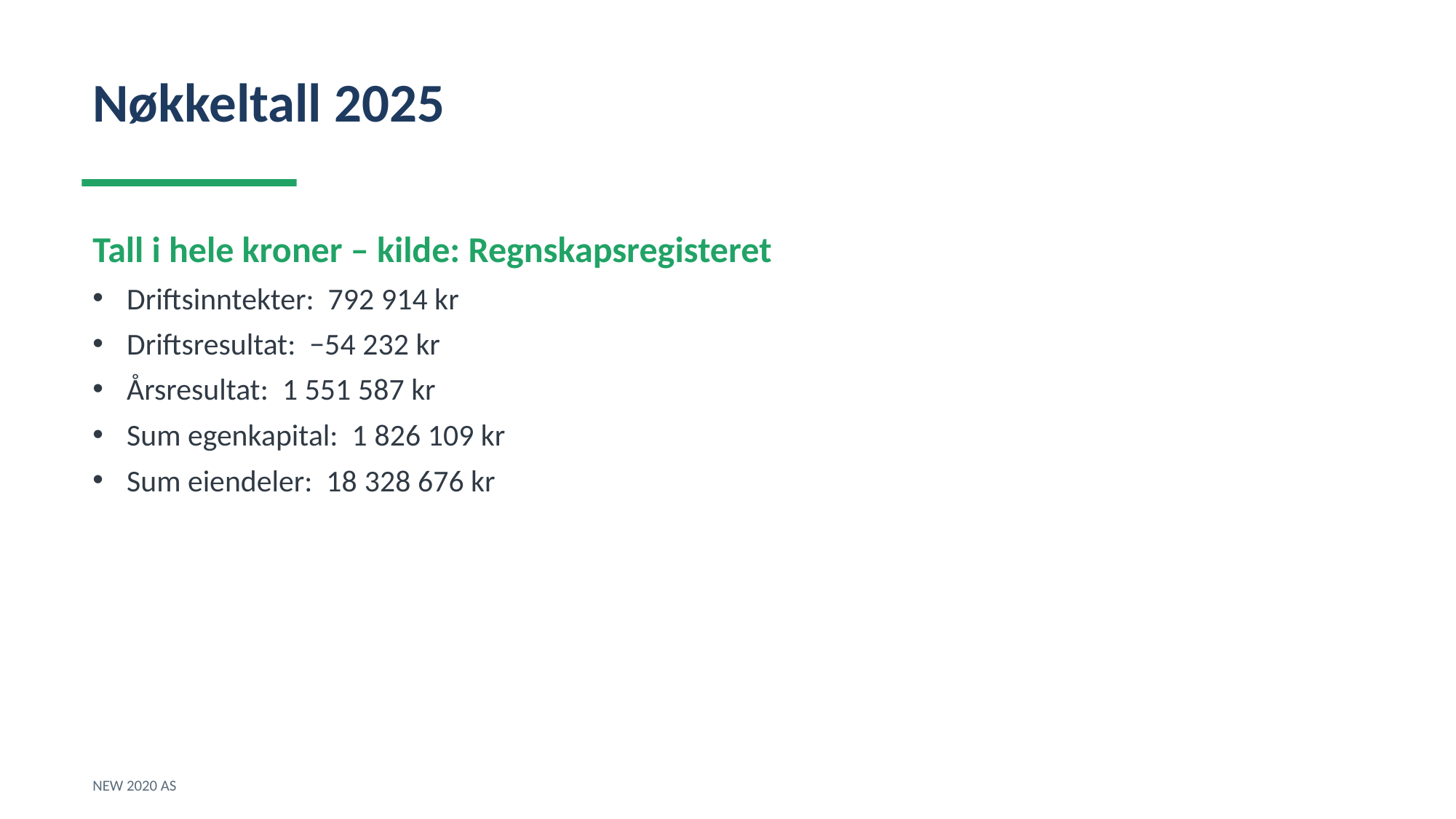

Nøkkeltall 2025

Tall i hele kroner – kilde: Regnskapsregisteret
Driftsinntekter:  792 914 kr
Driftsresultat:  −54 232 kr
Årsresultat:  1 551 587 kr
Sum egenkapital:  1 826 109 kr
Sum eiendeler:  18 328 676 kr
NEW 2020 AS